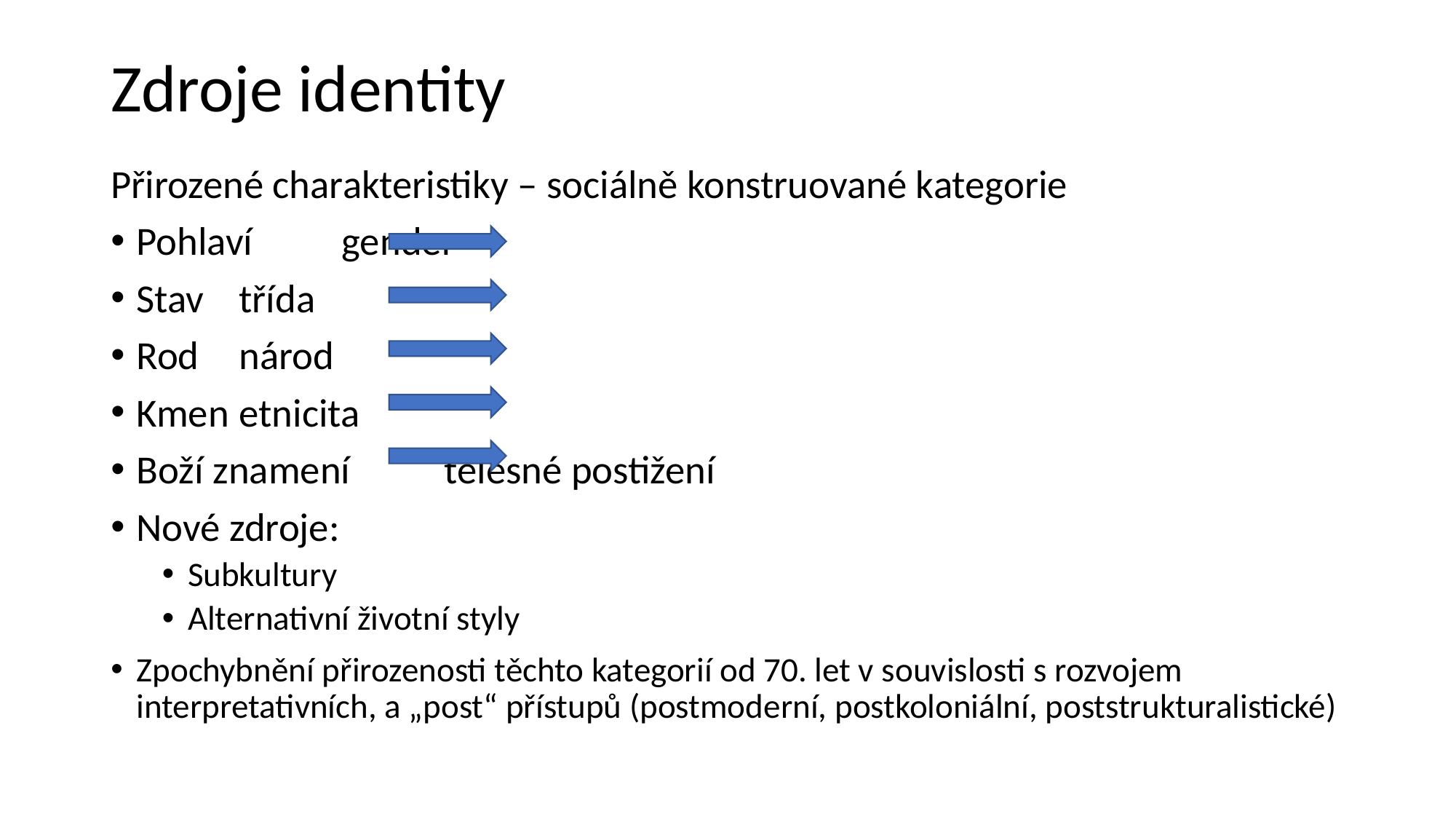

# Zdroje identity
Přirozené charakteristiky – sociálně konstruované kategorie
Pohlaví			gender
Stav				třída
Rod				národ
Kmen			etnicita
Boží znamení		tělesné postižení
Nové zdroje:
Subkultury
Alternativní životní styly
Zpochybnění přirozenosti těchto kategorií od 70. let v souvislosti s rozvojem interpretativních, a „post“ přístupů (postmoderní, postkoloniální, poststrukturalistické)